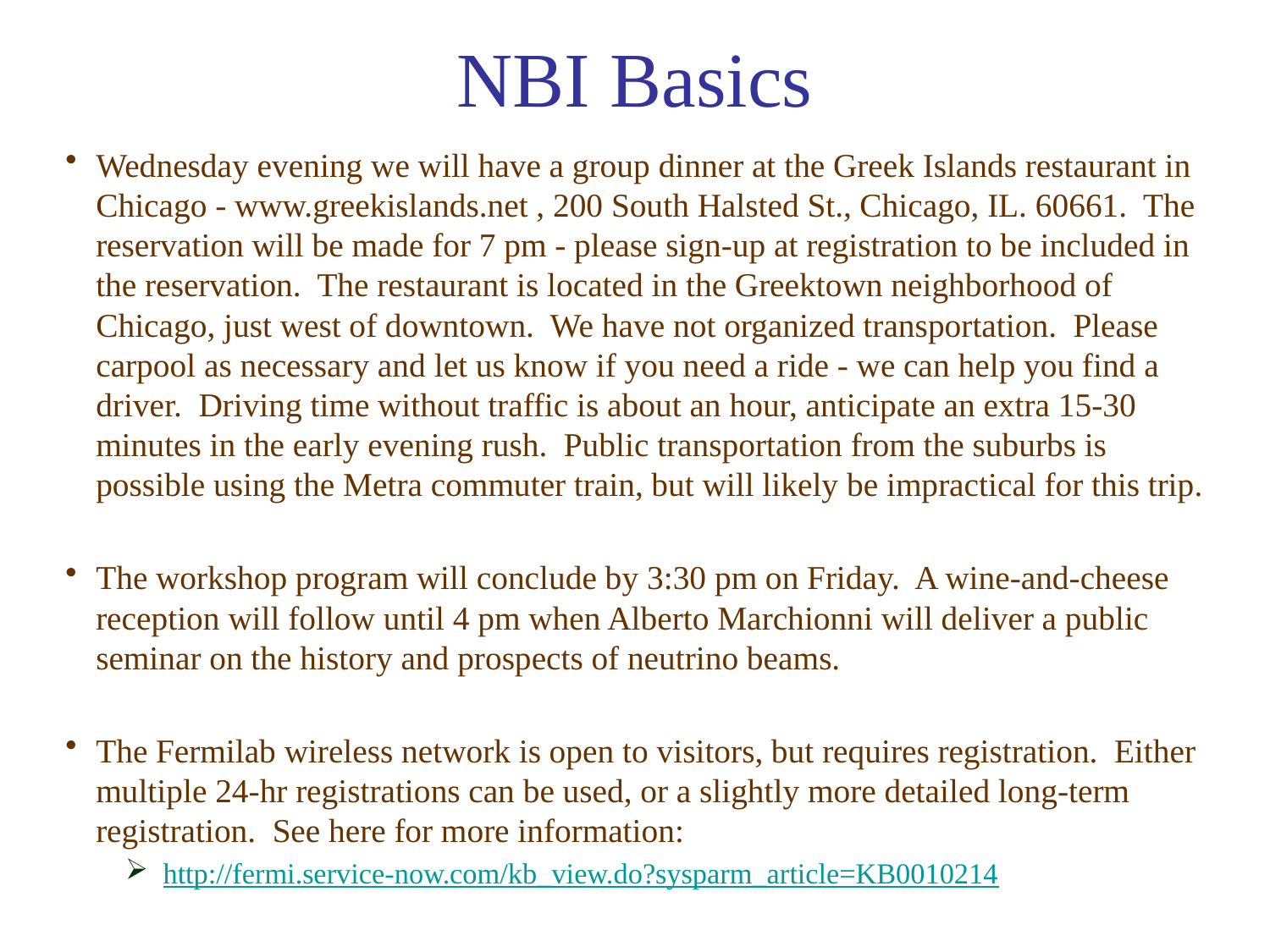

# NBI Basics
Wednesday evening we will have a group dinner at the Greek Islands restaurant in Chicago - www.greekislands.net , 200 South Halsted St., Chicago, IL. 60661.  The reservation will be made for 7 pm - please sign-up at registration to be included in the reservation.  The restaurant is located in the Greektown neighborhood of Chicago, just west of downtown.  We have not organized transportation.  Please carpool as necessary and let us know if you need a ride - we can help you find a driver.  Driving time without traffic is about an hour, anticipate an extra 15-30 minutes in the early evening rush.  Public transportation from the suburbs is possible using the Metra commuter train, but will likely be impractical for this trip.

The workshop program will conclude by 3:30 pm on Friday.  A wine-and-cheese reception will follow until 4 pm when Alberto Marchionni will deliver a public seminar on the history and prospects of neutrino beams.

The Fermilab wireless network is open to visitors, but requires registration.  Either multiple 24-hr registrations can be used, or a slightly more detailed long-term registration.  See here for more information:
http://fermi.service-now.com/kb_view.do?sysparm_article=KB0010214